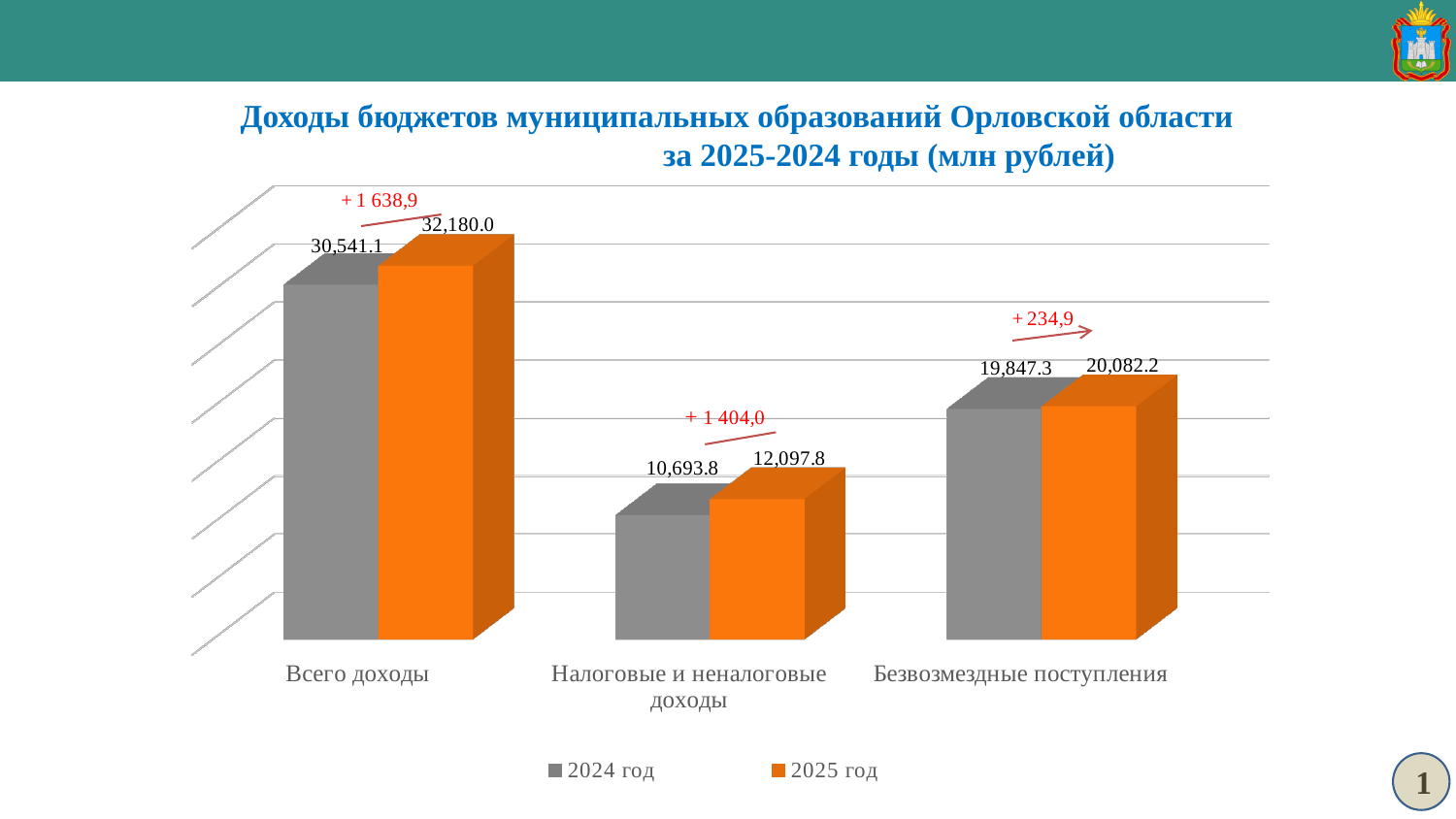

Доходы бюджетов муниципальных образований Орловской области                                       за 2025-2024 годы (млн рублей)

[unsupported chart]

1